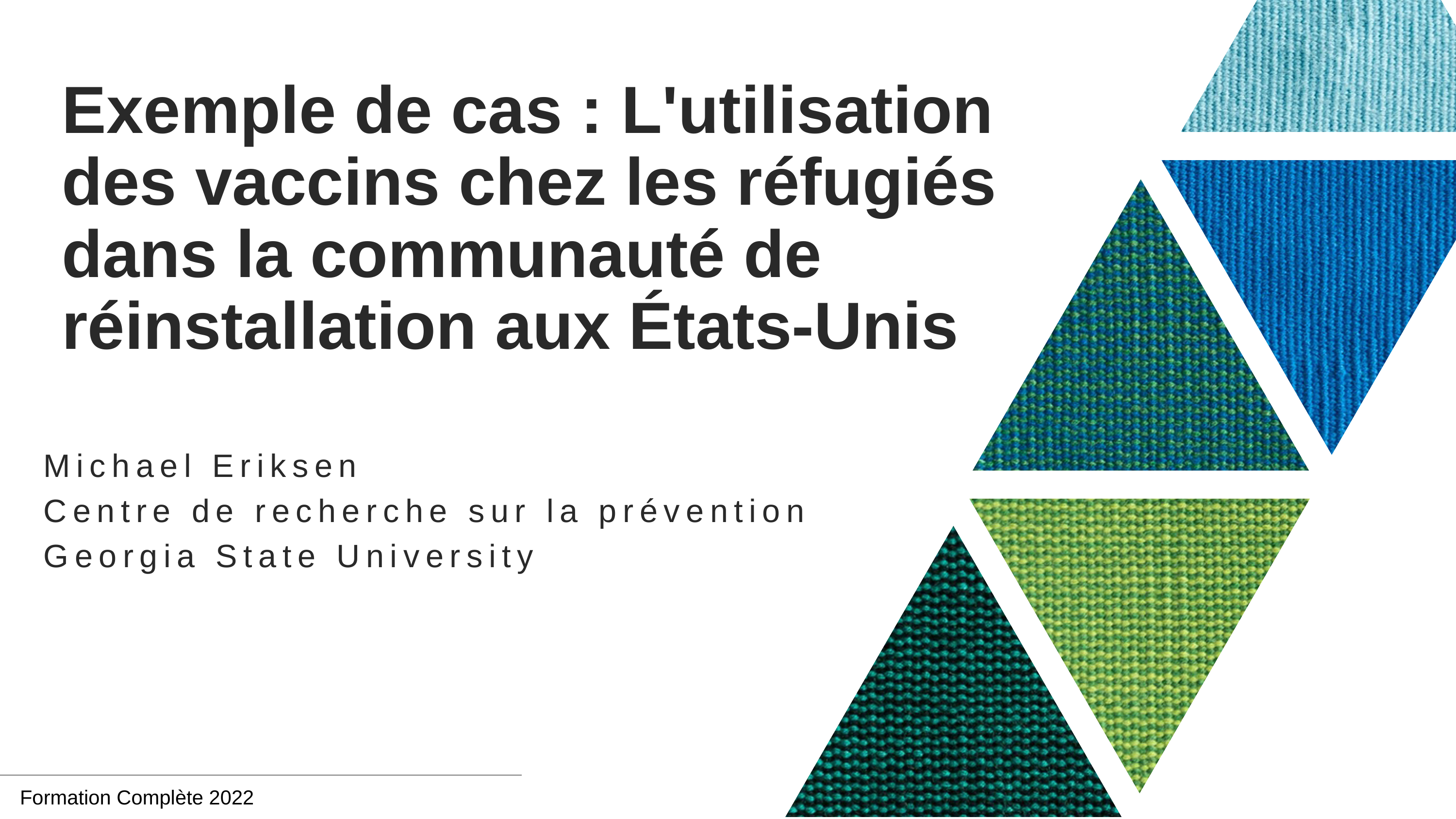

# Exemple de cas : L'utilisation des vaccins chez les réfugiés dans la communauté de réinstallation aux États-Unis
Michael Eriksen
Centre de recherche sur la prévention
Georgia State University

Formation Complète 2022